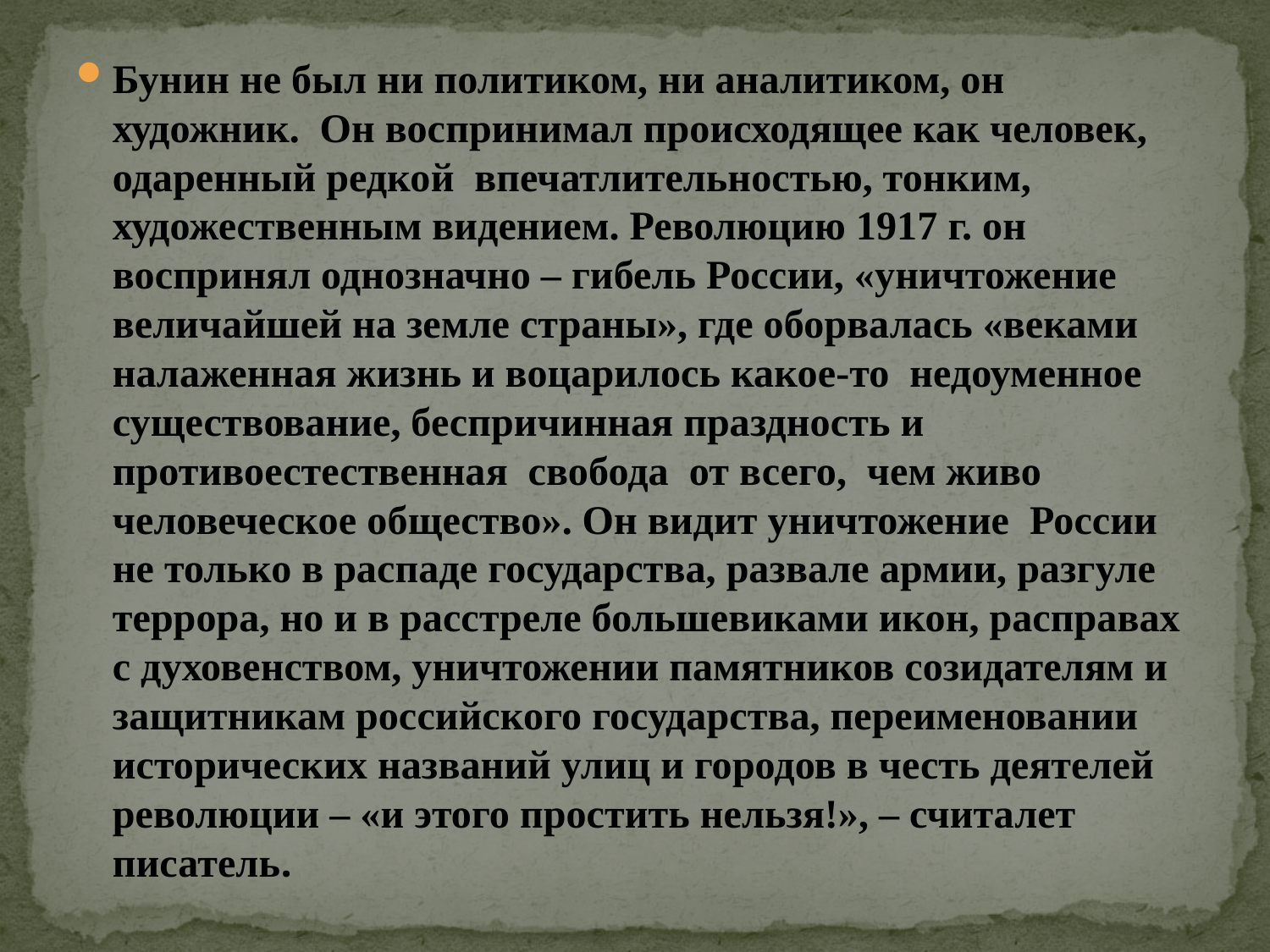

#
Бунин не был ни политиком, ни аналитиком, он художник.  Он воспринимал происходящее как человек, одаренный редкой  впечатлительностью, тонким, художественным видением. Революцию 1917 г. он воспринял однозначно – гибель России, «уничтожение величайшей на земле страны», где оборвалась «веками  налаженная жизнь и воцарилось какое-то  недоуменное  существование, беспричинная праздность и противоестественная  свобода  от всего,  чем живо человеческое общество». Он видит уничтожение  России не только в распаде государства, развале армии, разгуле террора, но и в расстреле большевиками икон, расправах с духовенством, уничтожении памятников созидателям и защитникам российского государства, переименовании  исторических названий улиц и городов в честь деятелей революции – «и этого простить нельзя!», – считалет писатель.